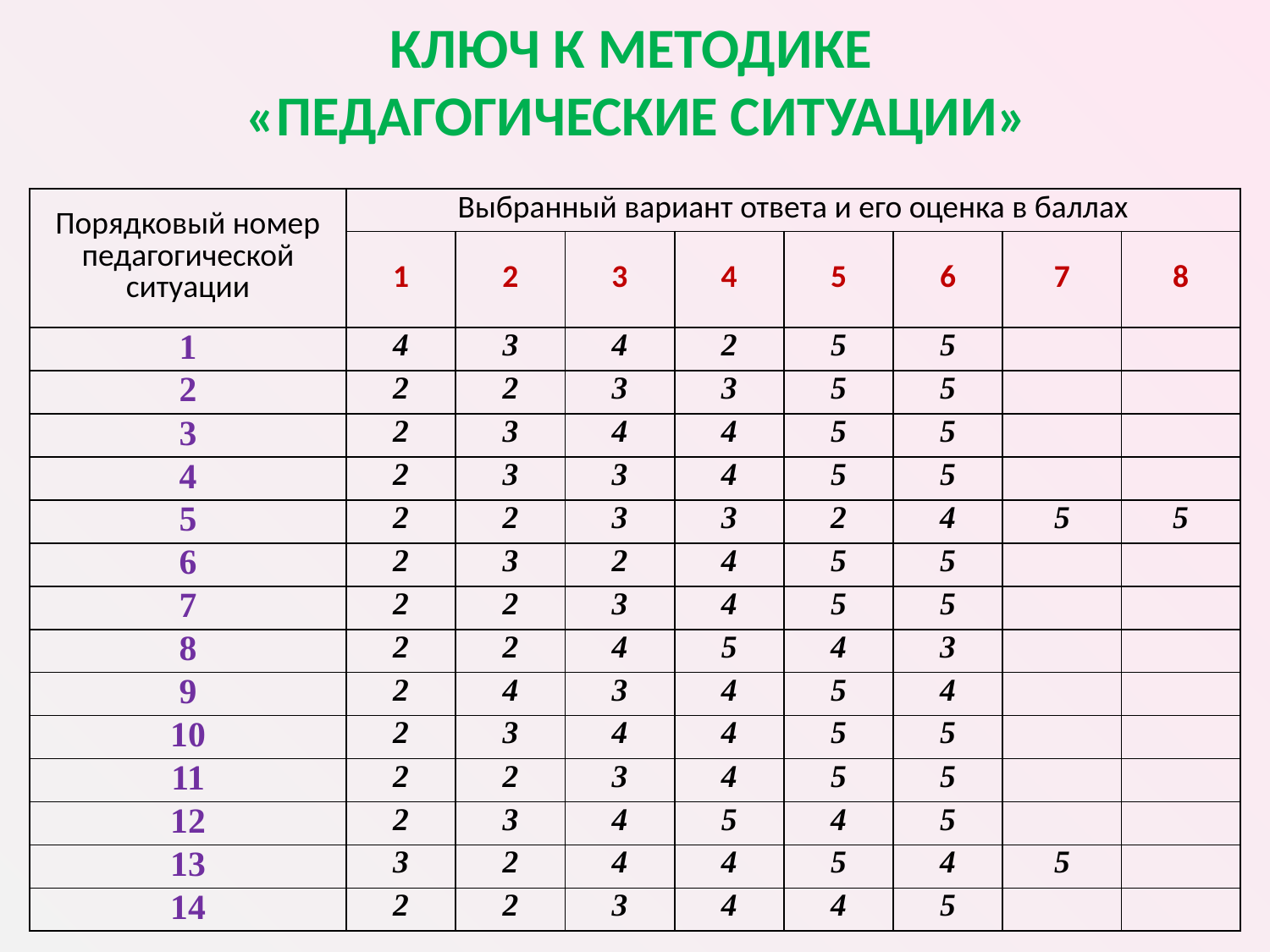

# КЛЮЧ К МЕТОДИКЕ «ПЕДАГОГИЧЕСКИЕ СИТУАЦИИ»
| Порядковый номер педагогической ситуации | Выбранный вариант ответа и его оценка в баллах |  |  |  |  |  |  |  |
| --- | --- | --- | --- | --- | --- | --- | --- | --- |
|  | 1 | 2 | 3 | 4 | 5 | 6 | 7 | 8 |
| 1 | 4 | 3 | 4 | 2 | 5 | 5 |  |  |
| 2 | 2 | 2 | 3 | 3 | 5 | 5 |  |  |
| 3 | 2 | 3 | 4 | 4 | 5 | 5 |  |  |
| 4 | 2 | 3 | 3 | 4 | 5 | 5 |  |  |
| 5 | 2 | 2 | 3 | 3 | 2 | 4 | 5 | 5 |
| 6 | 2 | 3 | 2 | 4 | 5 | 5 |  |  |
| 7 | 2 | 2 | 3 | 4 | 5 | 5 |  |  |
| 8 | 2 | 2 | 4 | 5 | 4 | 3 |  |  |
| 9 | 2 | 4 | 3 | 4 | 5 | 4 |  |  |
| 10 | 2 | 3 | 4 | 4 | 5 | 5 |  |  |
| 11 | 2 | 2 | 3 | 4 | 5 | 5 |  |  |
| 12 | 2 | 3 | 4 | 5 | 4 | 5 |  |  |
| 13 | 3 | 2 | 4 | 4 | 5 | 4 | 5 |  |
| 14 | 2 | 2 | 3 | 4 | 4 | 5 |  |  |